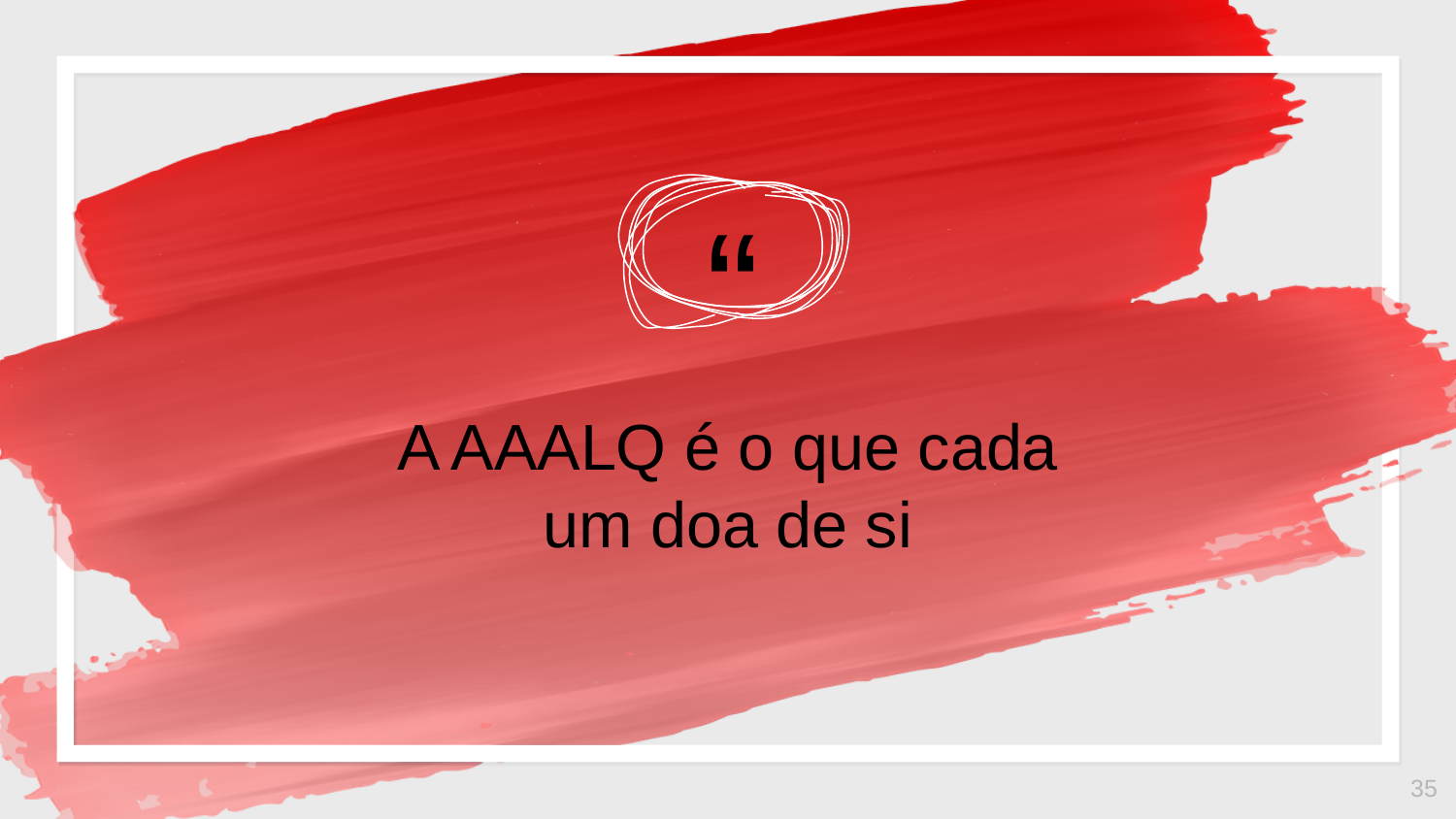

“

A AAALQ é o que cada um doa de si
35